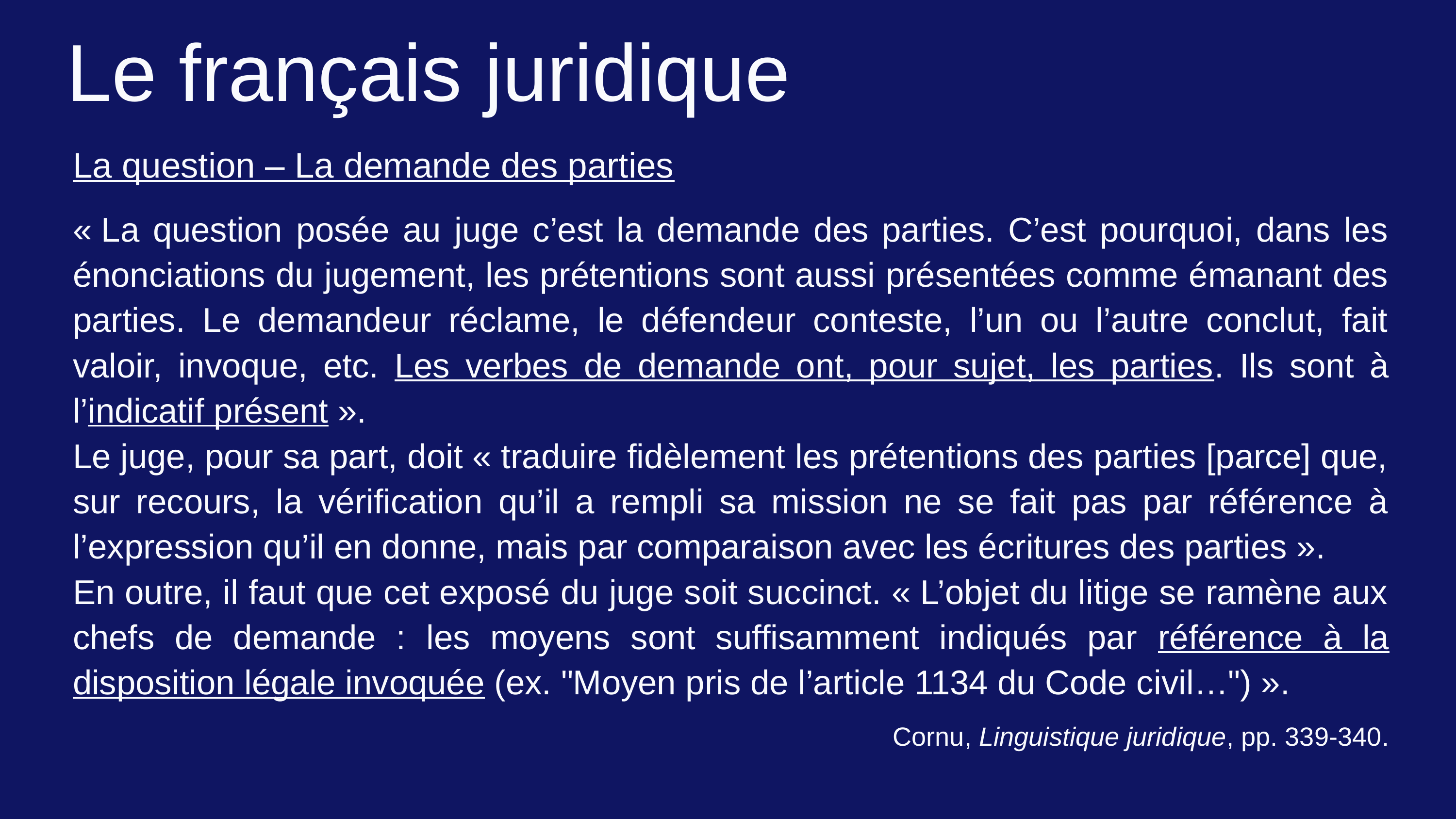

Le français juridique
La question – La demande des parties
« La question posée au juge c’est la demande des parties. C’est pourquoi, dans les énonciations du jugement, les prétentions sont aussi présentées comme émanant des parties. Le demandeur réclame, le défendeur conteste, l’un ou l’autre conclut, fait valoir, invoque, etc. Les verbes de demande ont, pour sujet, les parties. Ils sont à l’indicatif présent ».
Le juge, pour sa part, doit « traduire fidèlement les prétentions des parties [parce] que, sur recours, la vérification qu’il a rempli sa mission ne se fait pas par référence à l’expression qu’il en donne, mais par comparaison avec les écritures des parties ».
En outre, il faut que cet exposé du juge soit succinct. « L’objet du litige se ramène aux chefs de demande : les moyens sont suffisamment indiqués par référence à la disposition légale invoquée (ex. "Moyen pris de l’article 1134 du Code civil…") ».
Cornu, Linguistique juridique, pp. 339-340.